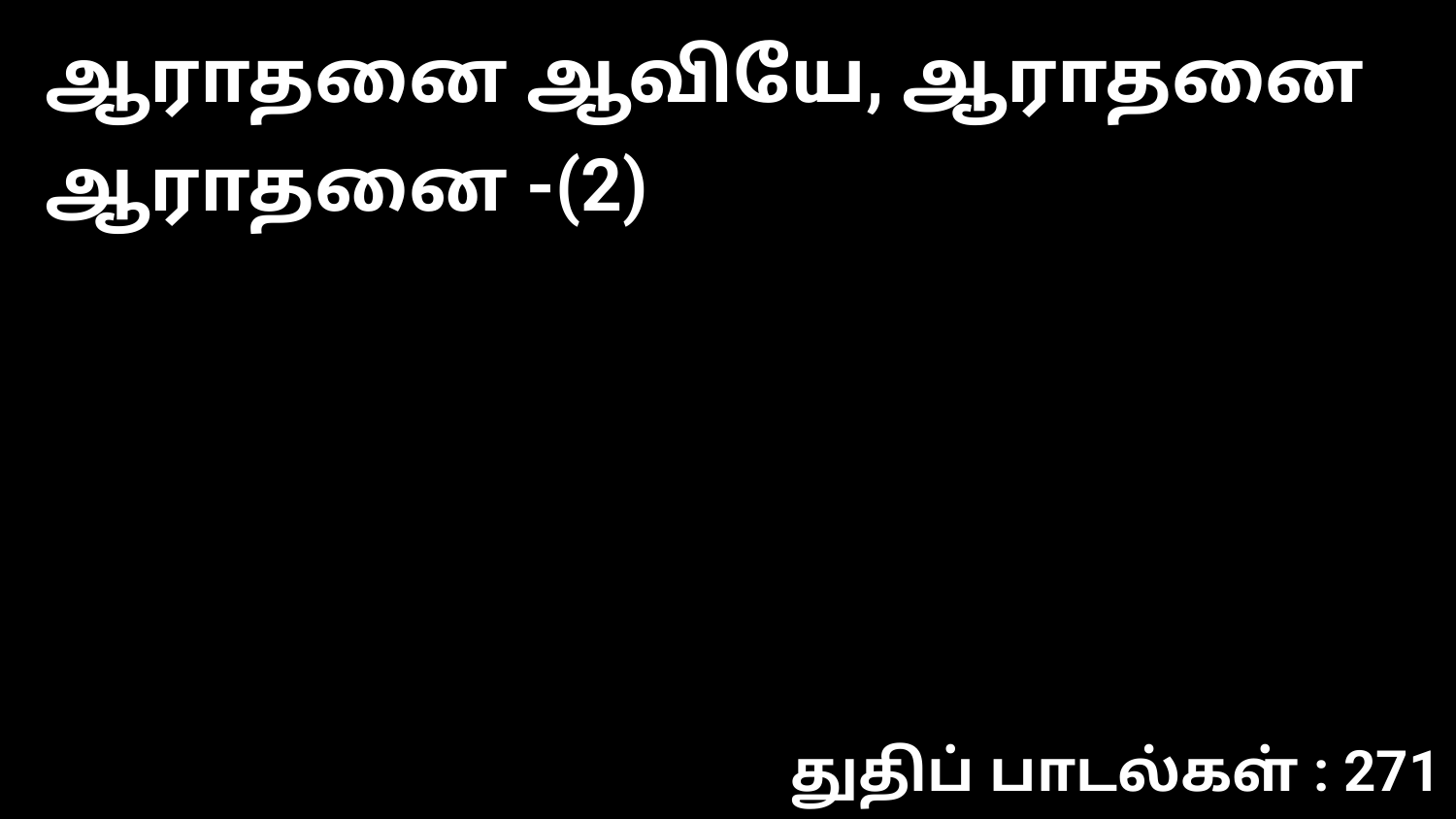

ஆராதனை ஆவியே, ஆராதனை ஆராதனை -(2)
துதிப் பாடல்கள் : 271